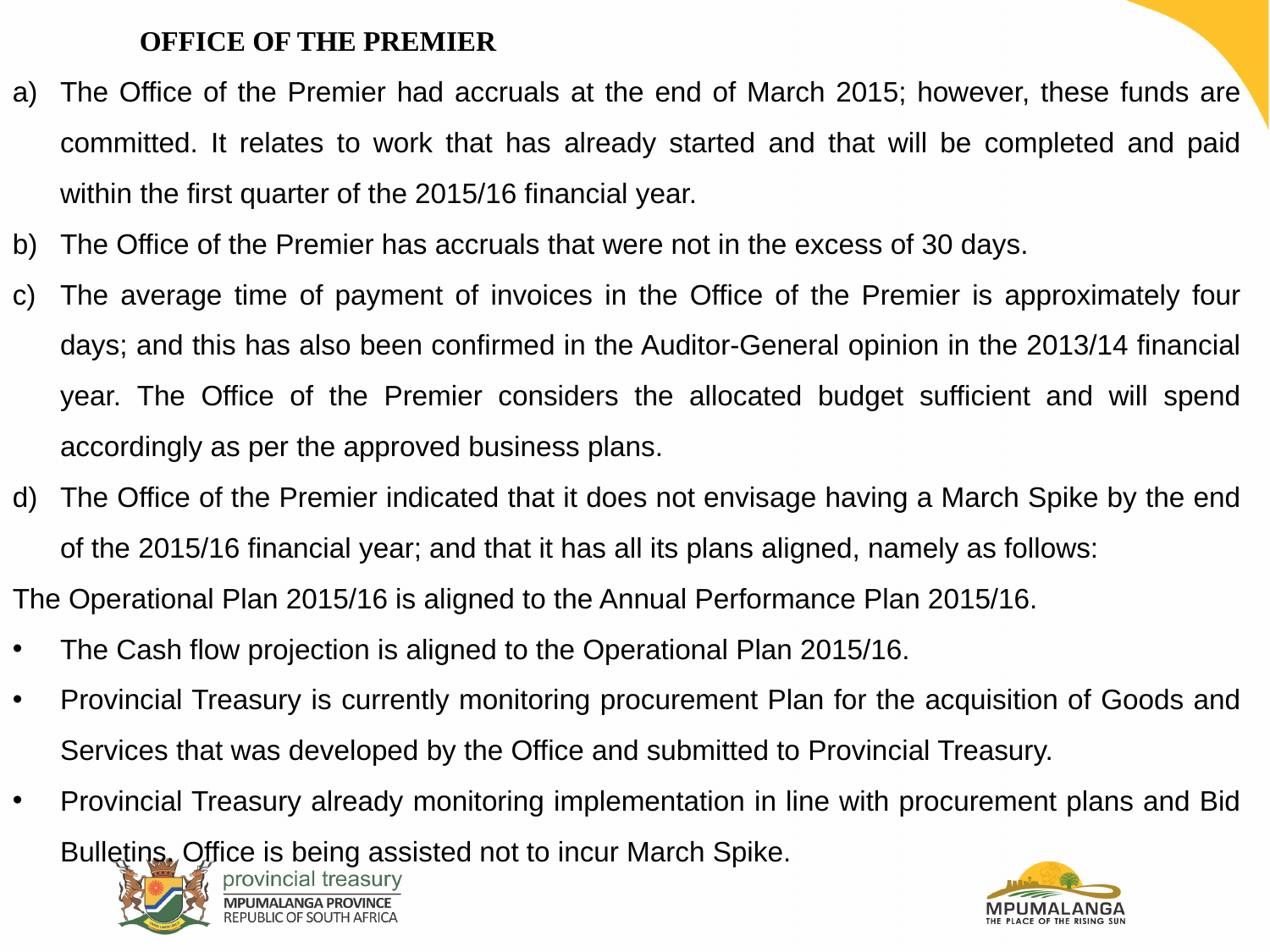

OFFICE OF THE PREMIER
The Office of the Premier had accruals at the end of March 2015; however, these funds are committed. It relates to work that has already started and that will be completed and paid within the first quarter of the 2015/16 financial year.
The Office of the Premier has accruals that were not in the excess of 30 days.
The average time of payment of invoices in the Office of the Premier is approximately four days; and this has also been confirmed in the Auditor-General opinion in the 2013/14 financial year. The Office of the Premier considers the allocated budget sufficient and will spend accordingly as per the approved business plans.
The Office of the Premier indicated that it does not envisage having a March Spike by the end of the 2015/16 financial year; and that it has all its plans aligned, namely as follows:
The Operational Plan 2015/16 is aligned to the Annual Performance Plan 2015/16.
The Cash flow projection is aligned to the Operational Plan 2015/16.
Provincial Treasury is currently monitoring procurement Plan for the acquisition of Goods and Services that was developed by the Office and submitted to Provincial Treasury.
Provincial Treasury already monitoring implementation in line with procurement plans and Bid Bulletins. Office is being assisted not to incur March Spike.